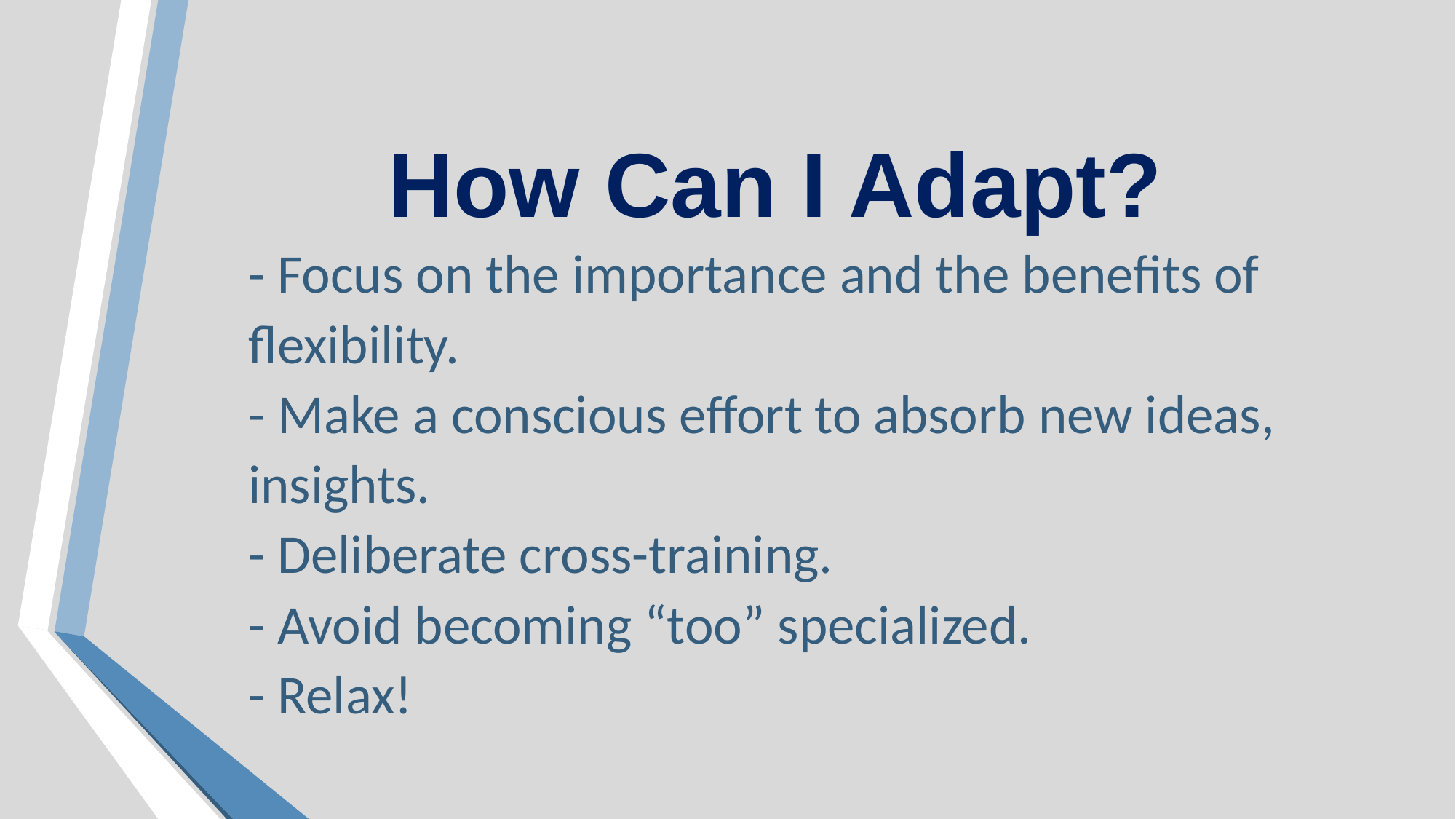

# How Can I Adapt?
- Focus on the importance and the benefits of flexibility.
- Make a conscious effort to absorb new ideas, insights.
- Deliberate cross-training.
- Avoid becoming “too” specialized.
- Relax!